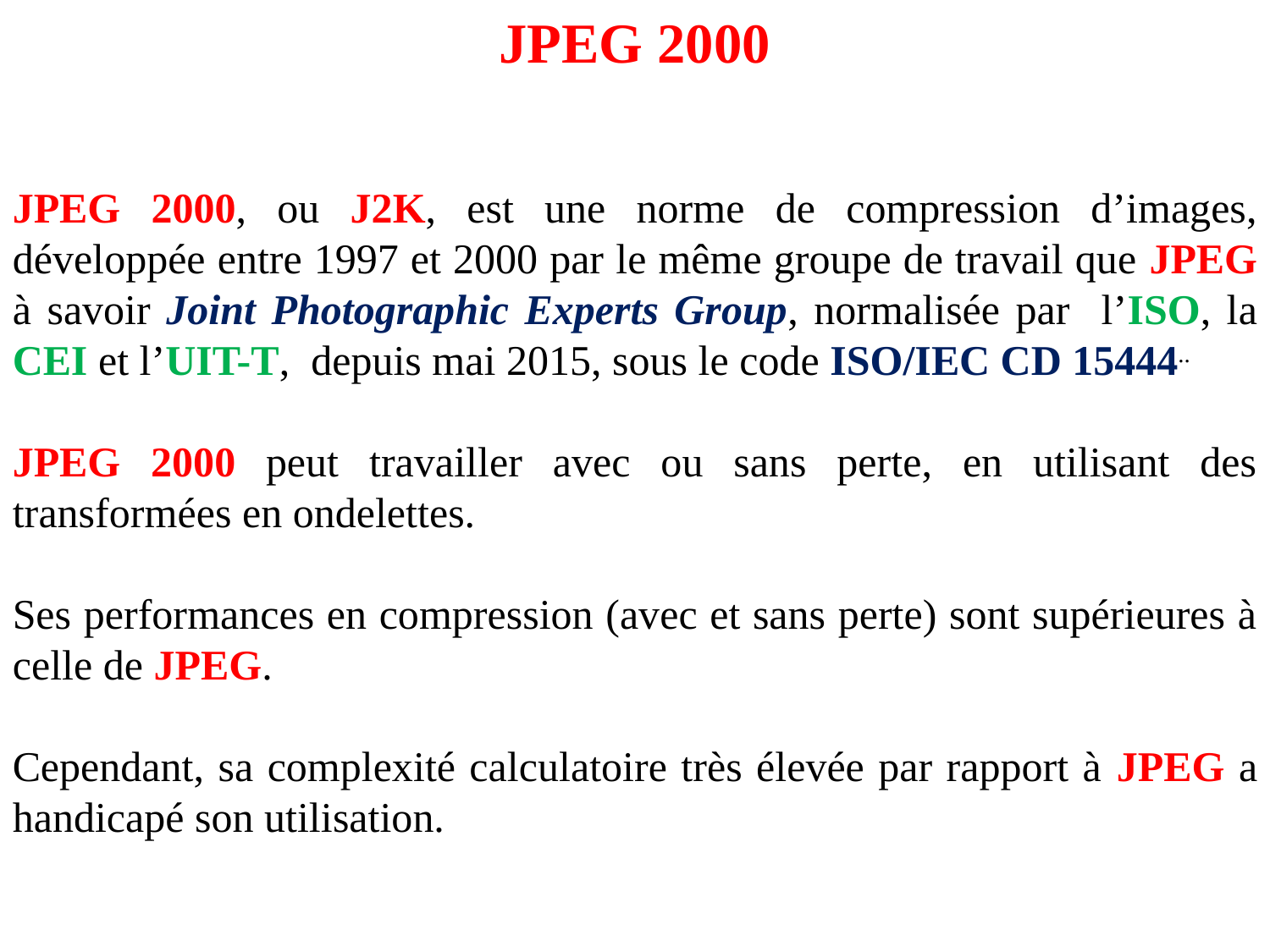

JPEG 2000

JPEG 2000, ou J2K, est une norme de compression d’images, développée entre 1997 et 2000 par le même groupe de travail que JPEG à savoir Joint Photographic Experts Group, normalisée par  l’ISO, la CEI et l’UIT-T,  depuis mai 2015, sous le code ISO/IEC CD 15444..

JPEG 2000 peut travailler avec ou sans perte, en utilisant des transformées en ondelettes.

Ses performances en compression (avec et sans perte) sont supérieures à celle de JPEG.

Cependant, sa complexité calculatoire très élevée par rapport à JPEG a handicapé son utilisation.